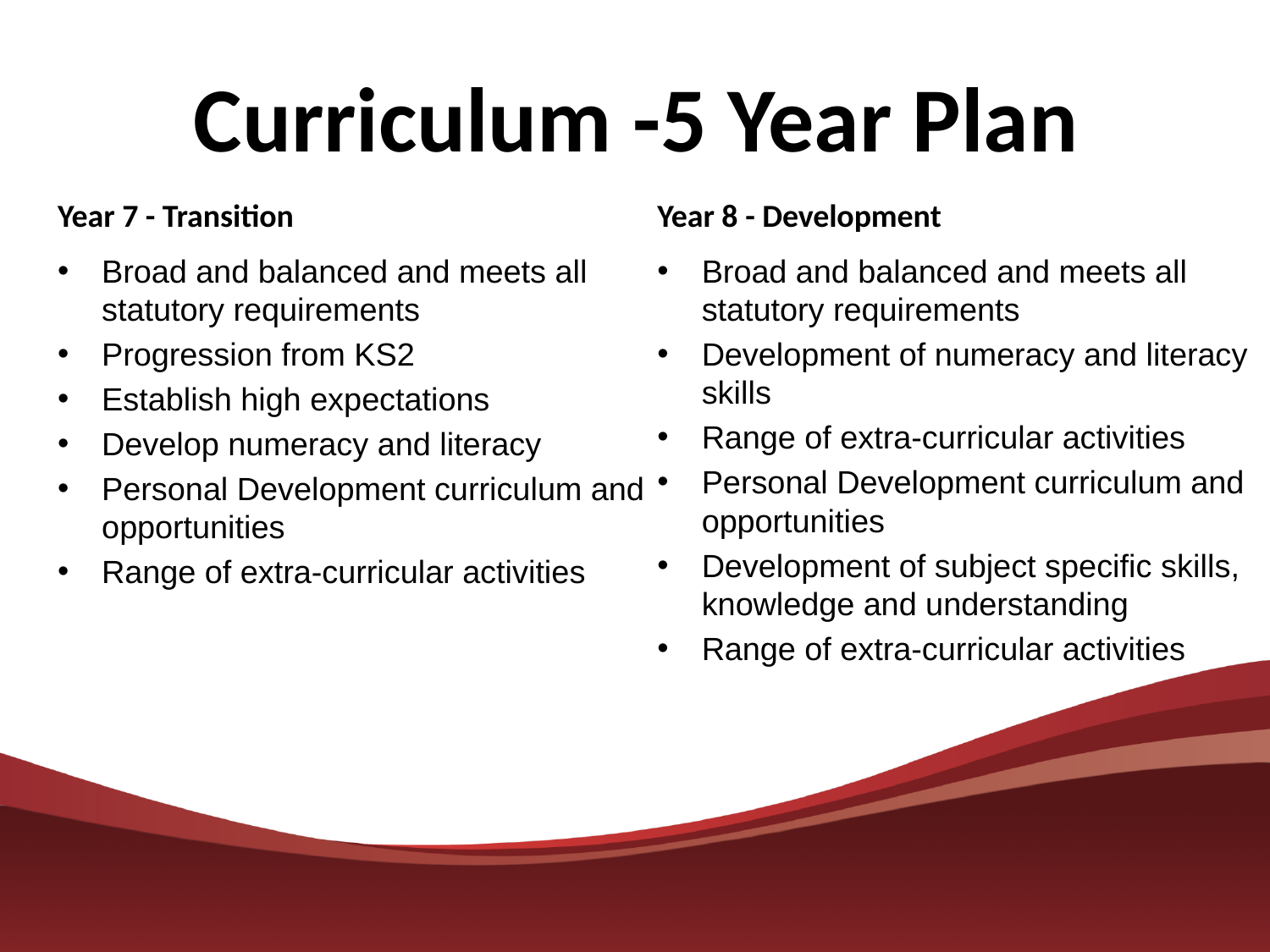

Curriculum -5 Year Plan
Year 7 - Transition
Broad and balanced and meets all statutory requirements
Progression from KS2
Establish high expectations
Develop numeracy and literacy
Personal Development curriculum and opportunities
Range of extra-curricular activities

Year 8 - Development
Broad and balanced and meets all statutory requirements
Development of numeracy and literacy skills
Range of extra-curricular activities
Personal Development curriculum and opportunities
Development of subject specific skills, knowledge and understanding
Range of extra-curricular activities